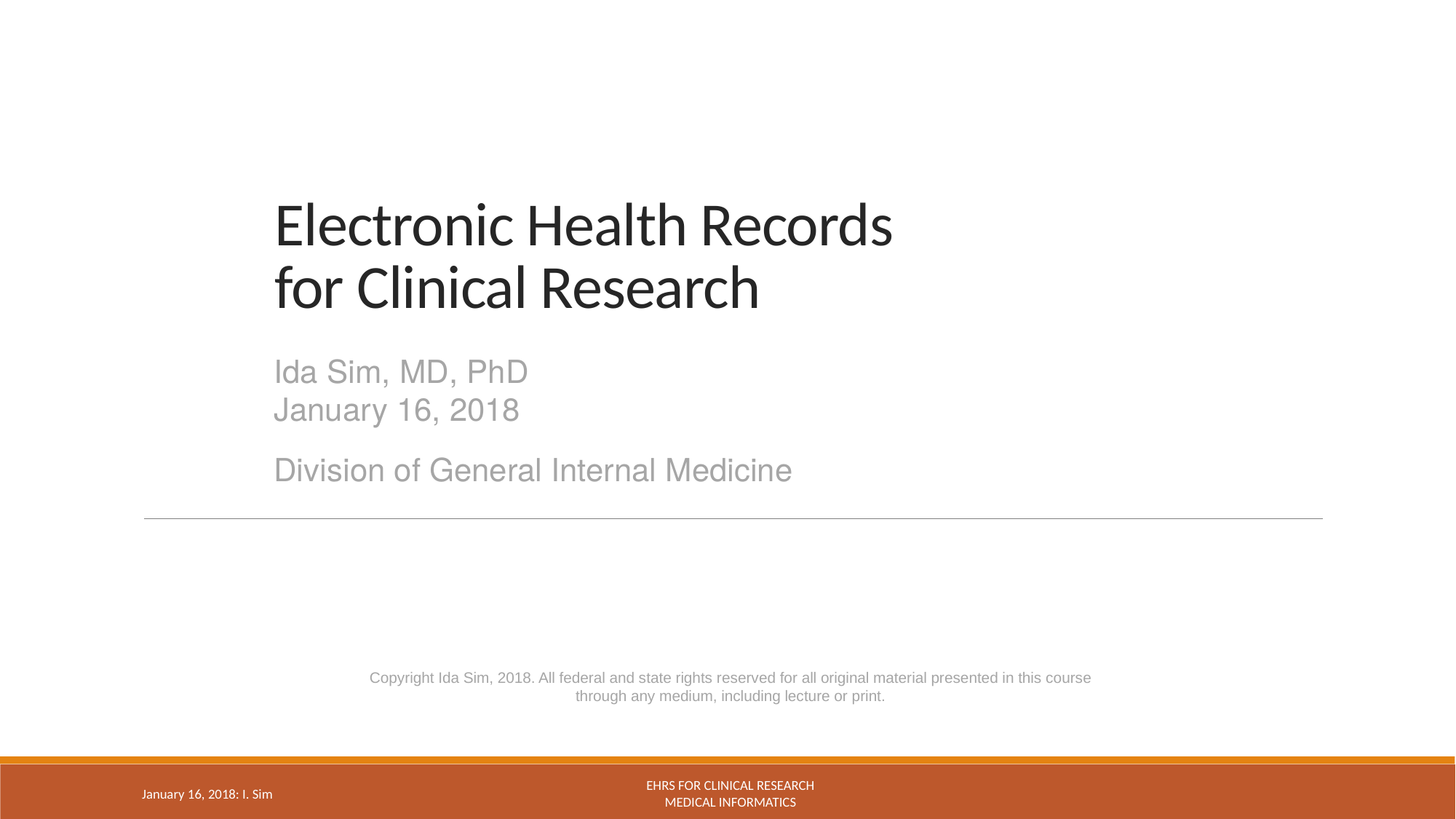

# Electronic Health Records for Clinical Research
Ida Sim, MD, PhD
January 16, 2018

Division of General Internal Medicine
Copyright Ida Sim, 2018. All federal and state rights reserved for all original material presented in this course through any medium, including lecture or print.
EHRs for Clinical Research
Medical Informatics
January 16, 2018: I. Sim